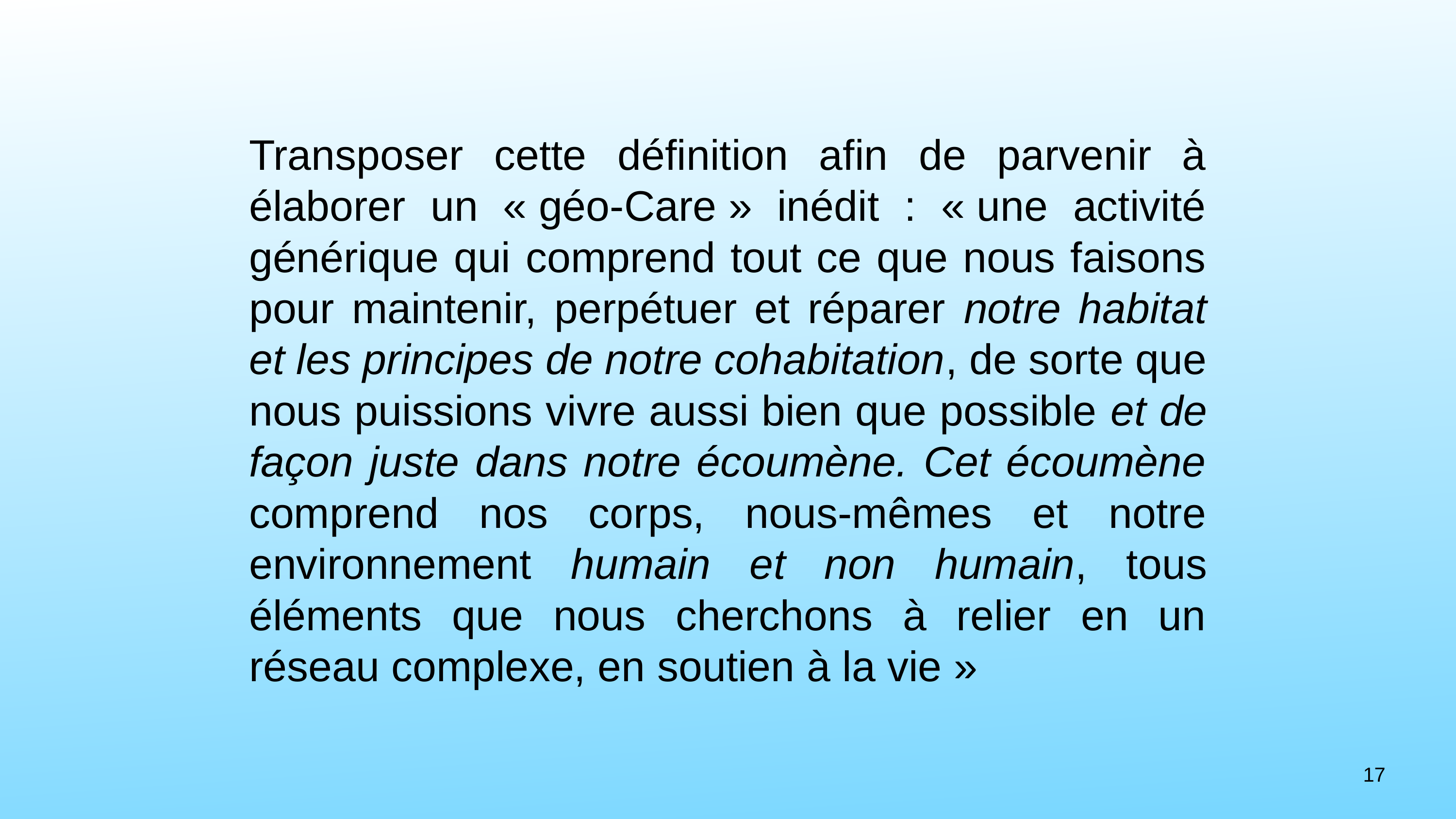

Transposer cette définition afin de parvenir à élaborer un « géo-Care » inédit : « une activité générique qui comprend tout ce que nous faisons pour maintenir, perpétuer et réparer notre habitat et les principes de notre cohabitation, de sorte que nous puissions vivre aussi bien que possible et de façon juste dans notre écoumène. Cet écoumène comprend nos corps, nous-mêmes et notre environnement humain et non humain, tous éléments que nous cherchons à relier en un réseau complexe, en soutien à la vie »
17